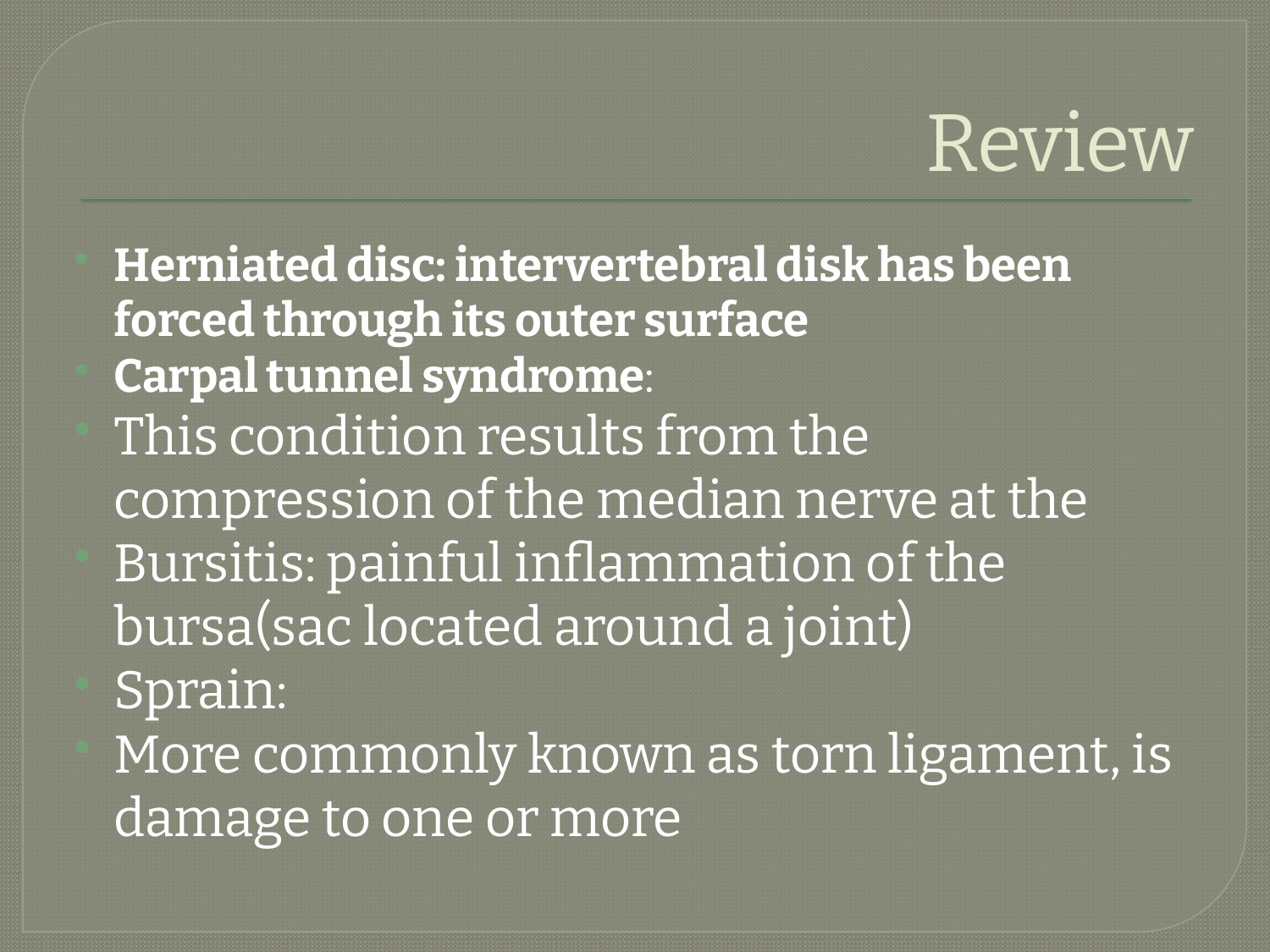

# Review
Herniated disc: intervertebral disk has been forced through its outer surface
Carpal tunnel syndrome:
This condition results from the compression of the median nerve at the
Bursitis: painful inflammation of the bursa(sac located around a joint)
Sprain:
More commonly known as torn ligament, is damage to one or more